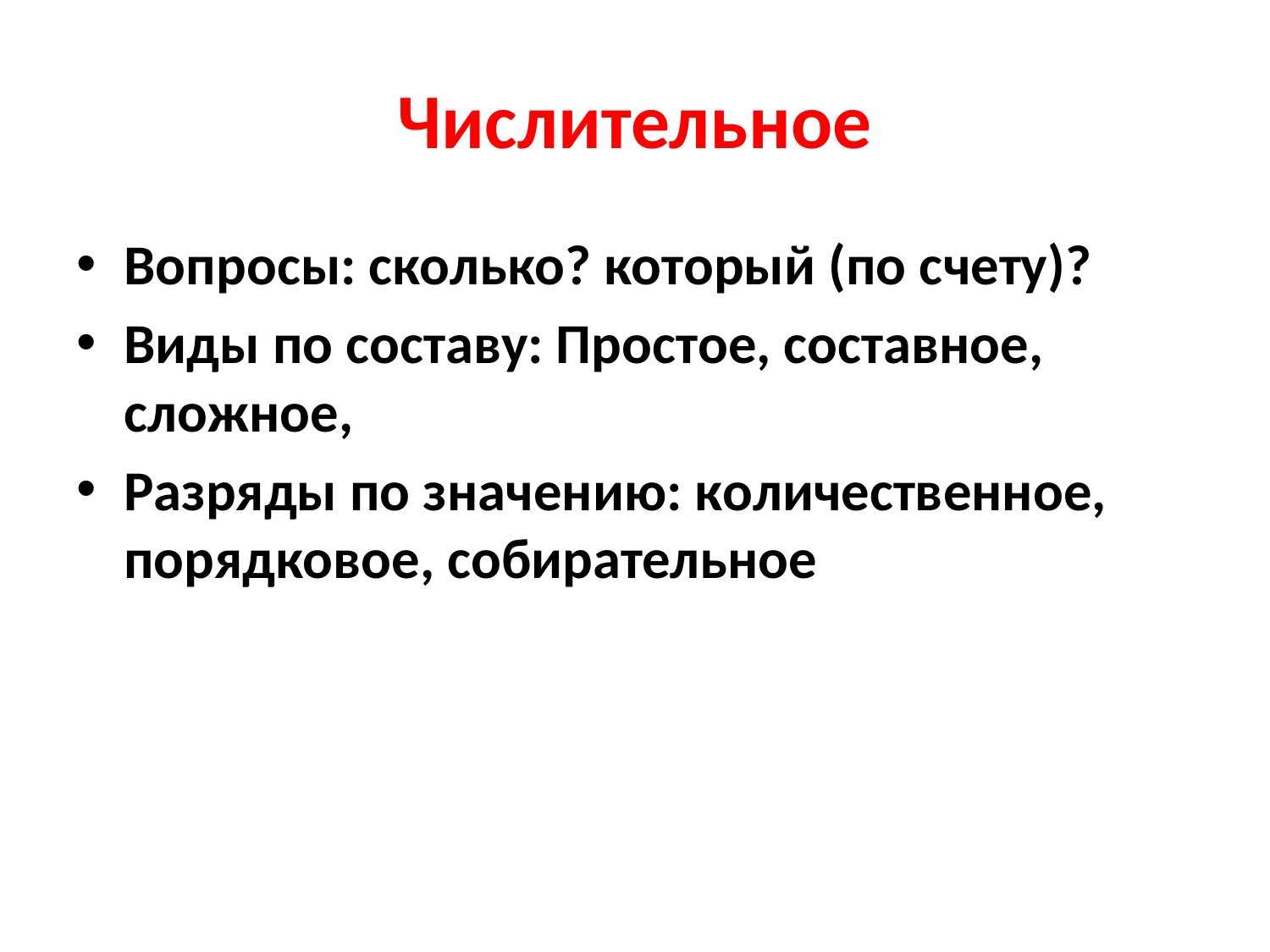

# Числительное
Вопросы: сколько? который (по счету)?
Виды по составу: Простое, составное, сложное,
Разряды по значению: количественное, порядковое, собирательное